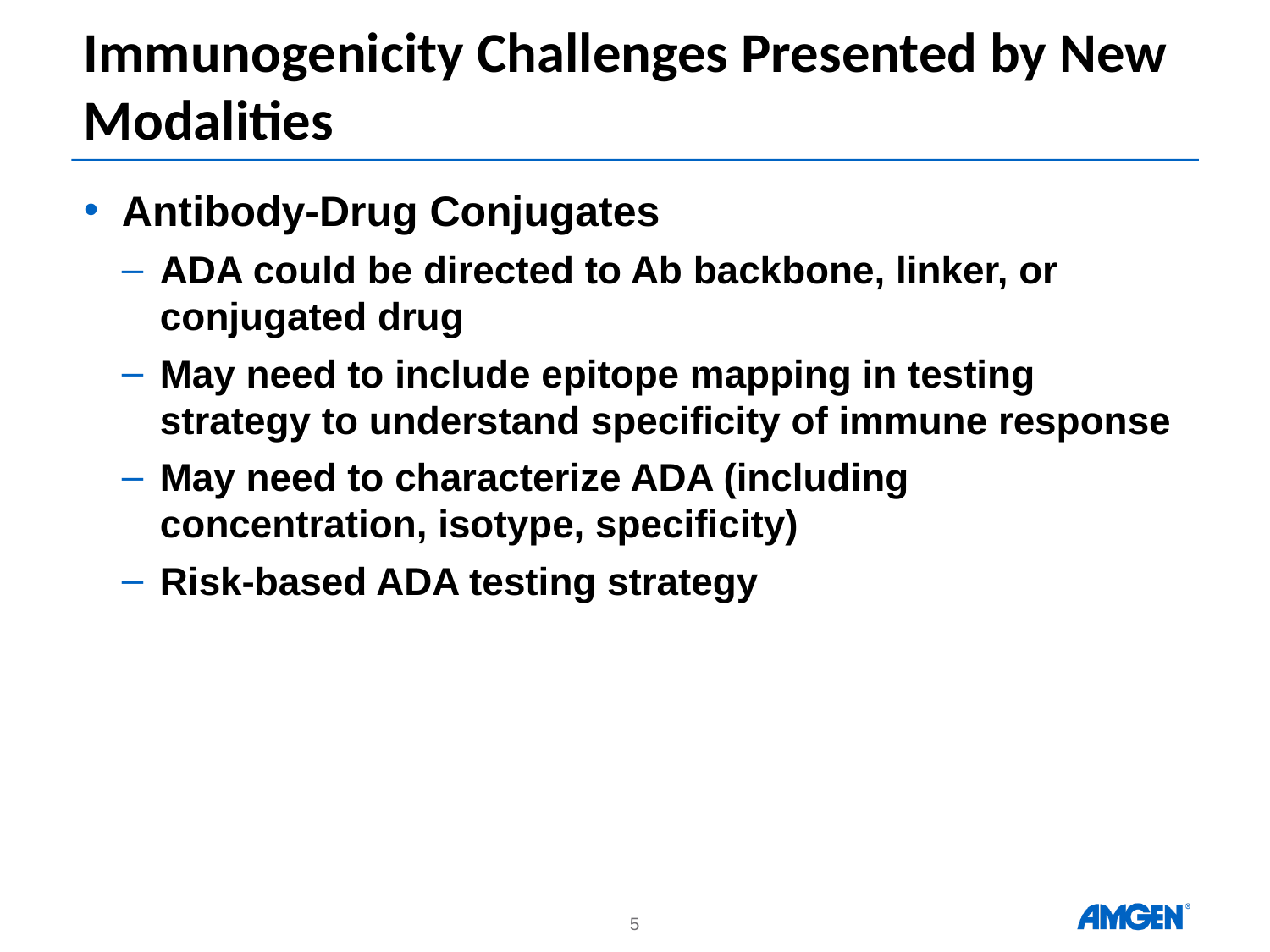

# Immunogenicity Challenges Presented by New Modalities
Antibody-Drug Conjugates
ADA could be directed to Ab backbone, linker, or conjugated drug
May need to include epitope mapping in testing strategy to understand specificity of immune response
May need to characterize ADA (including  concentration, isotype, specificity)
Risk-based ADA testing strategy